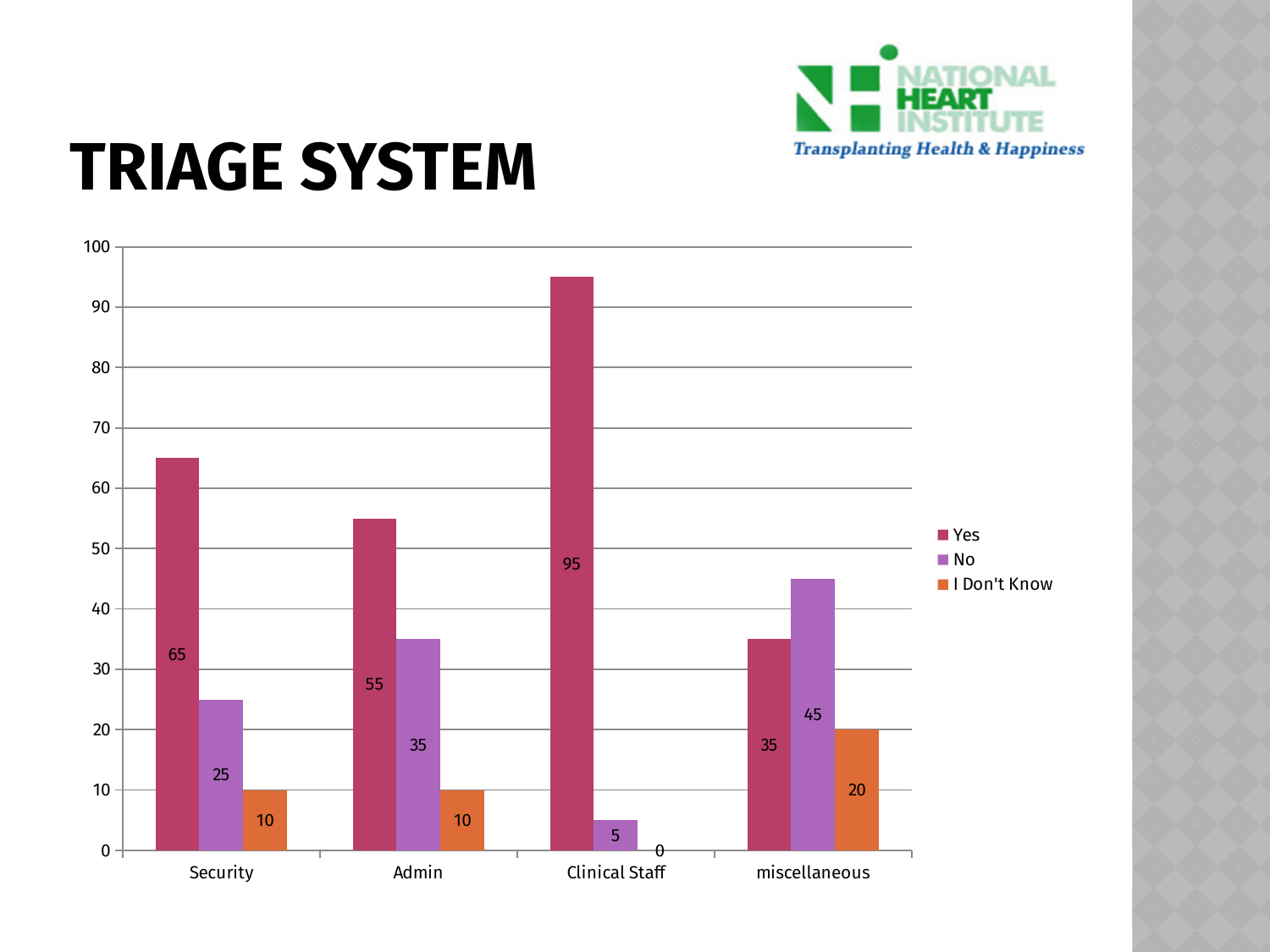

# Triage system

### Chart

| Category | Yes | No | I Don't Know |
|---|---|---|---|
| Security | 65.0 | 25.0 | 10.0 |
| Admin | 55.0 | 35.0 | 10.0 |
| Clinical Staff | 95.0 | 5.0 | 0.0 |
| miscellaneous | 35.0 | 45.0 | 20.0 |